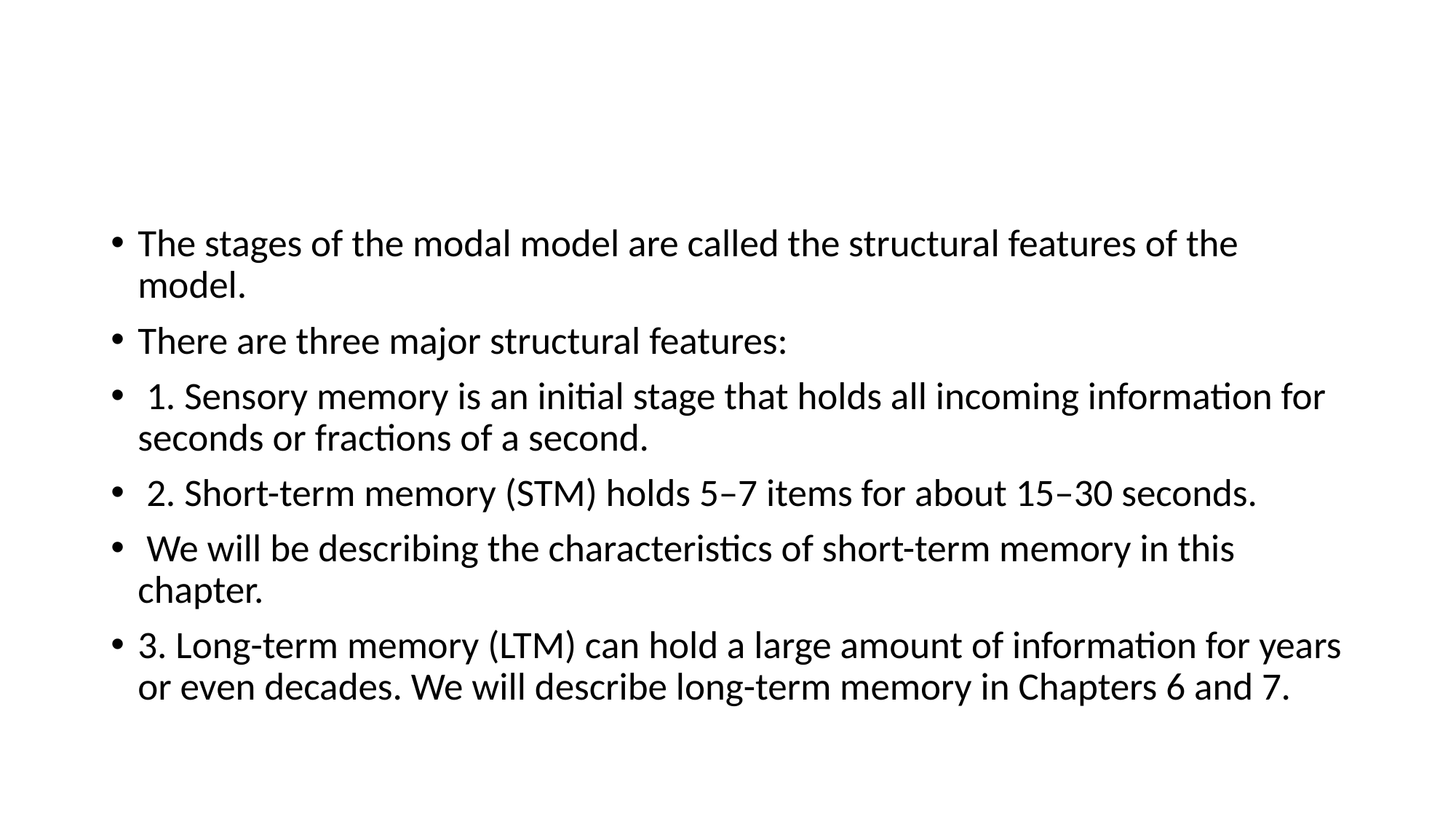

#
The stages of the modal model are called the structural features of the model.
There are three major structural features:
 1. Sensory memory is an initial stage that holds all incoming information for seconds or fractions of a second.
 2. Short-term memory (STM) holds 5–7 items for about 15–30 seconds.
 We will be describing the characteristics of short-term memory in this chapter.
3. Long-term memory (LTM) can hold a large amount of information for years or even decades. We will describe long-term memory in Chapters 6 and 7.